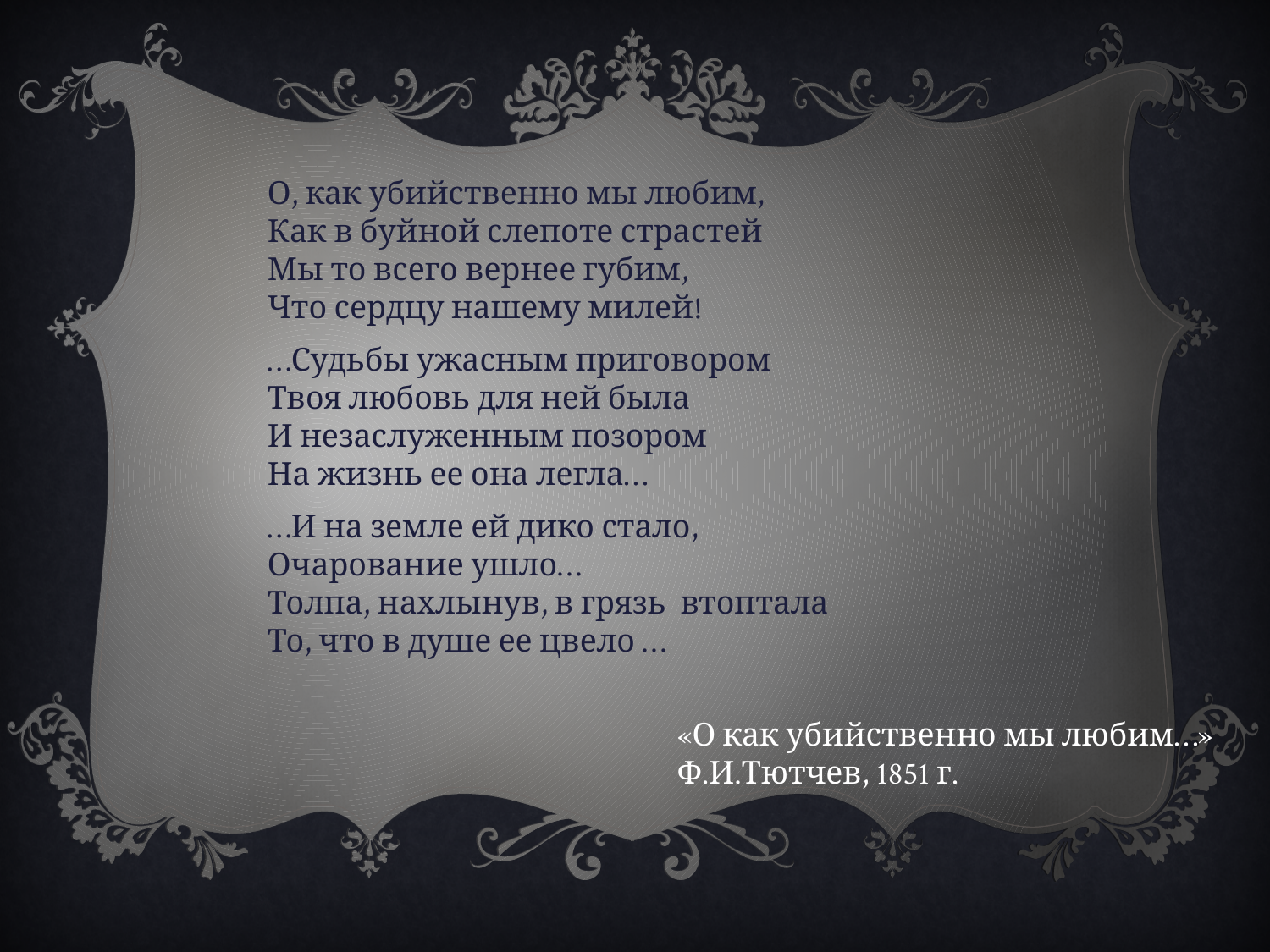

О, как убийственно мы любим,
Как в буйной слепоте страстей
Мы то всего вернее губим,
Что сердцу нашему милей!
…Судьбы ужасным приговором
Твоя любовь для ней была
И незаслуженным позором
На жизнь ее она легла…
…И на земле ей дико стало,
Очарование ушло…
Толпа, нахлынув, в грязь  втоптала
То, что в душе ее цвело …

«О как убийственно мы любим…» Ф.И.Тютчев, 1851 г.